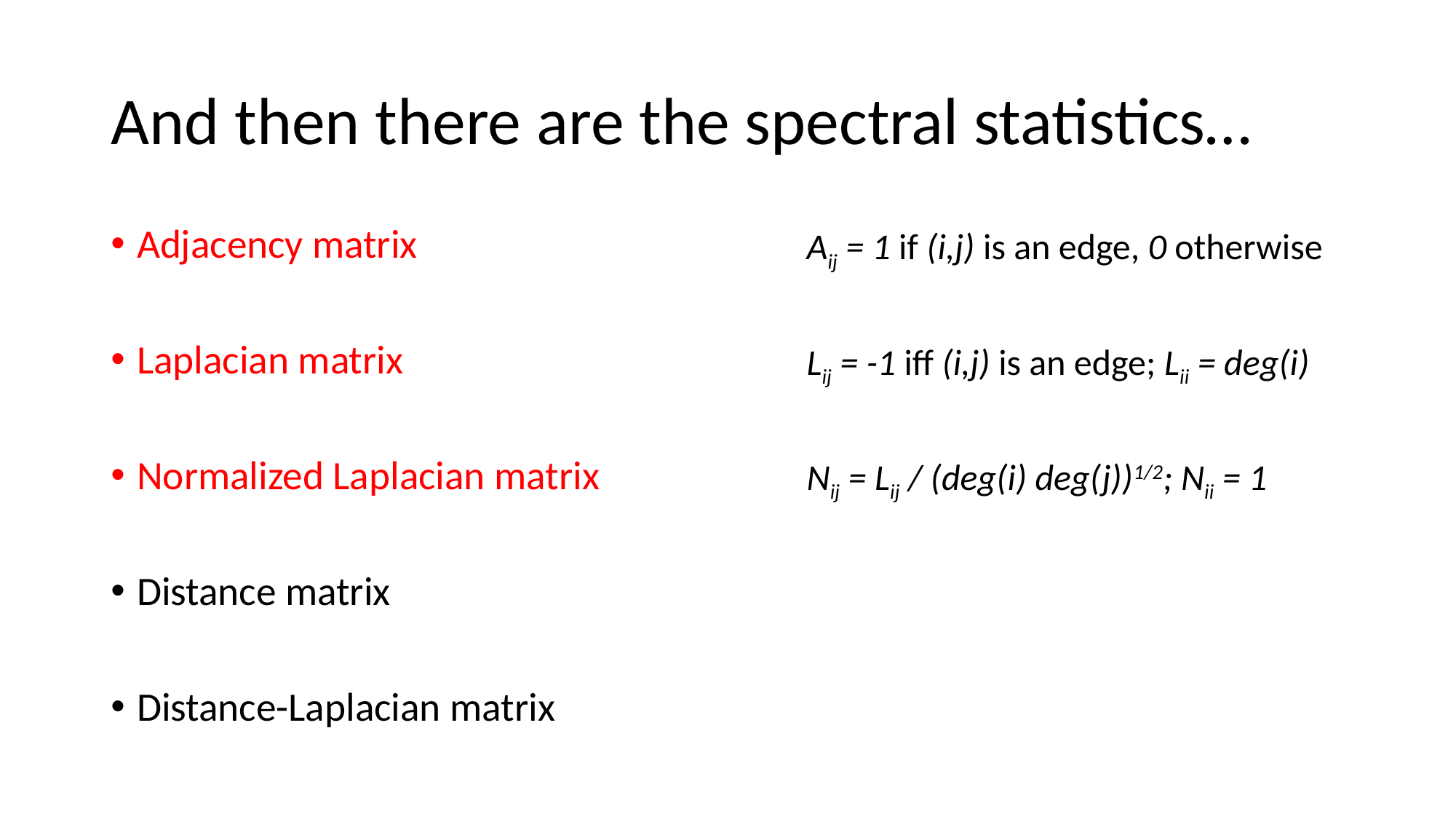

# And then there are the spectral statistics…
Adjacency matrix

Laplacian matrix

Normalized Laplacian matrix

Distance matrix

Distance-Laplacian matrix
Aij = 1 if (i,j) is an edge, 0 otherwise

Lij = -1 iff (i,j) is an edge; Lii = deg(i)

Nij = Lij / (deg(i) deg(j))1/2; Nii = 1